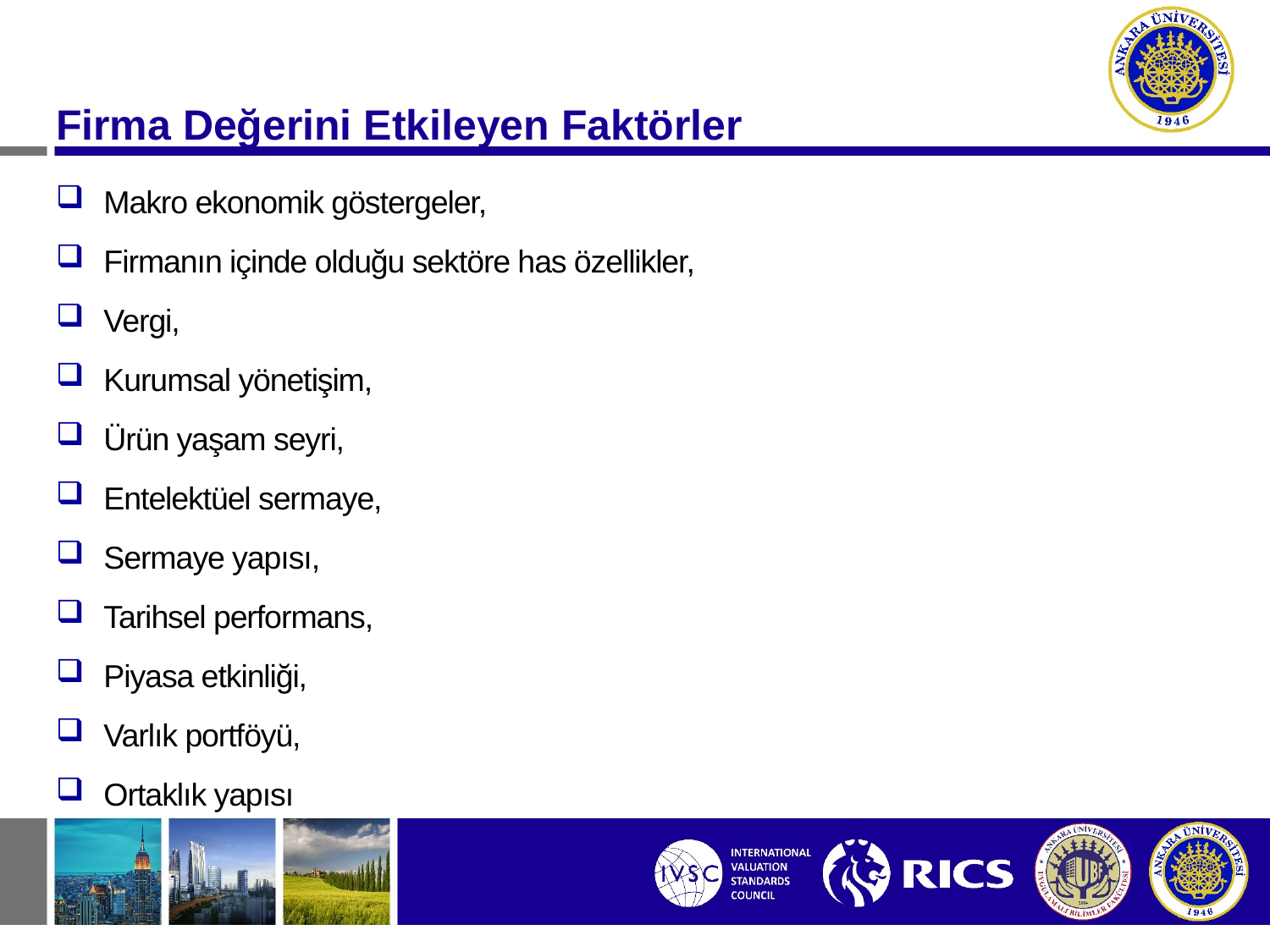

Firma Değerini Etkileyen Faktörler
Makro ekonomik göstergeler,
Firmanın içinde olduğu sektöre has özellikler,
Vergi,
Kurumsal yönetişim,
Ürün yaşam seyri,
Entelektüel sermaye,
Sermaye yapısı,
Tarihsel performans,
Piyasa etkinliği,
Varlık portföyü,
Ortaklık yapısı